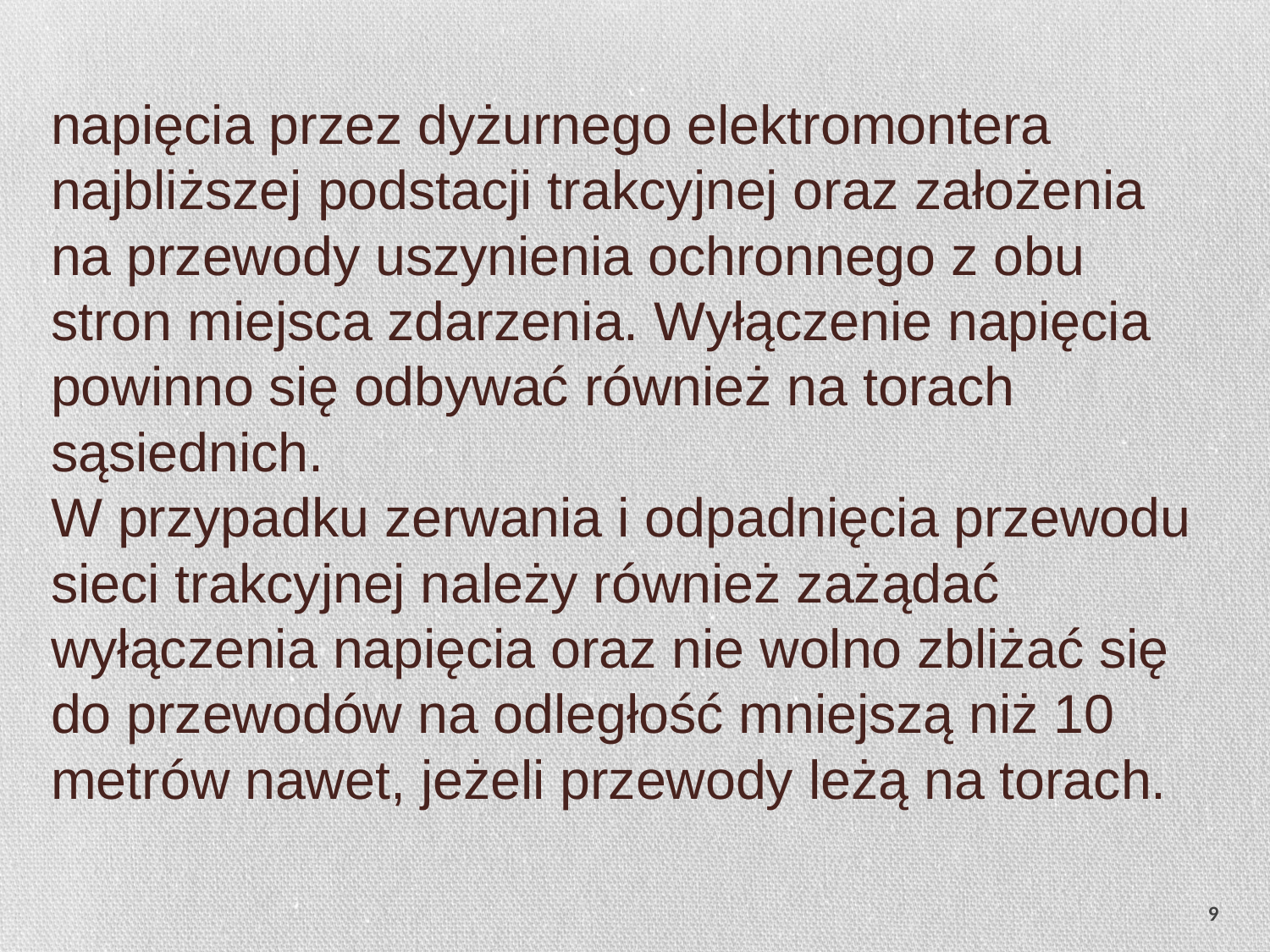

# napięcia przez dyżurnego elektromontera najbliższej podstacji trakcyjnej oraz założenia na przewody uszynienia ochronnego z obu stron miejsca zdarzenia. Wyłączenie napięcia powinno się odbywać również na torach sąsiednich. W przypadku zerwania i odpadnięcia przewodu sieci trakcyjnej należy również zażądać wyłączenia napięcia oraz nie wolno zbliżać się do przewodów na odległość mniejszą niż 10 metrów nawet, jeżeli przewody leżą na torach.
9